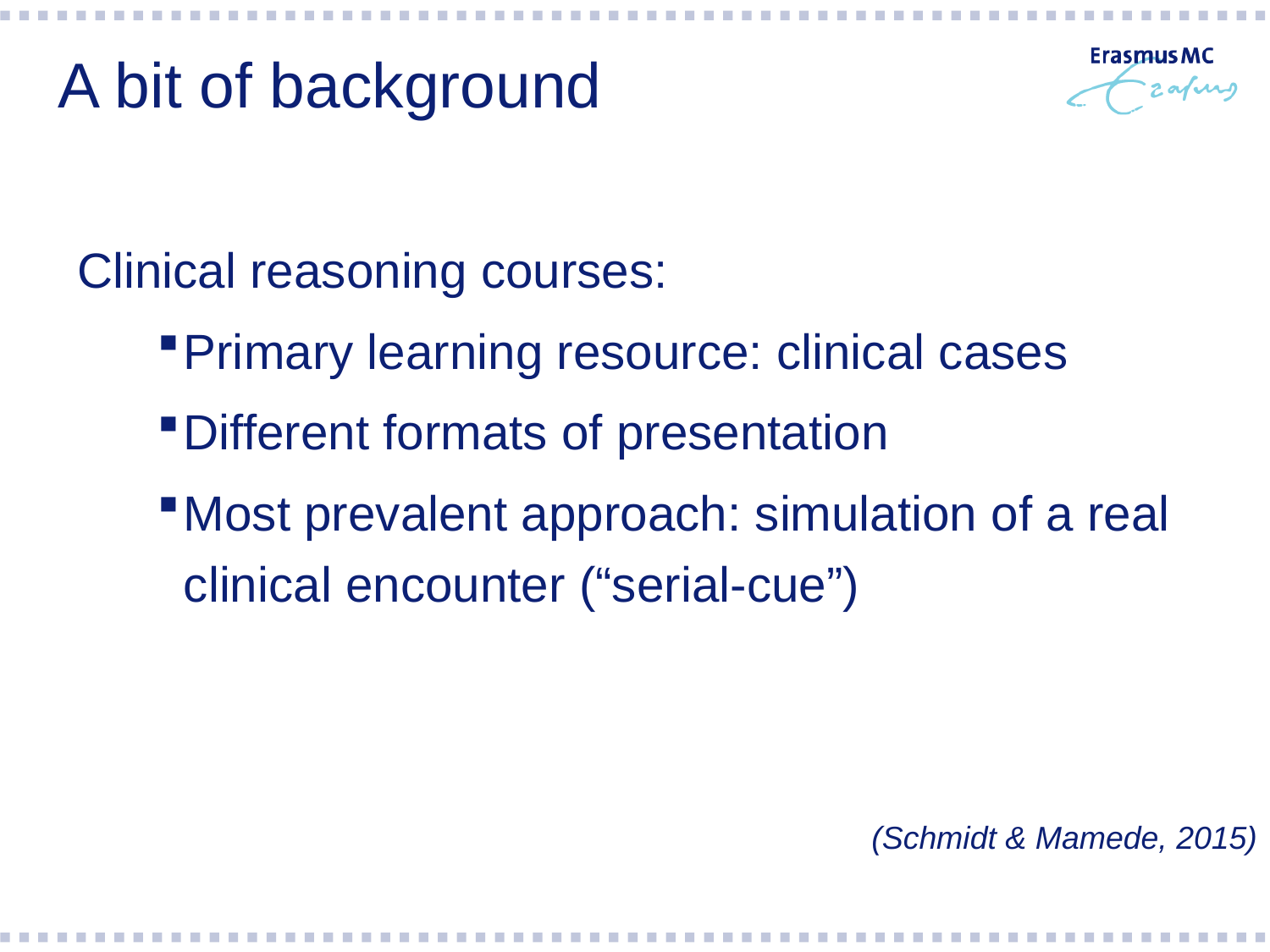

# A bit of background
Clinical reasoning courses:
Primary learning resource: clinical cases
Different formats of presentation
Most prevalent approach: simulation of a real clinical encounter (“serial-cue”)

(Schmidt & Mamede, 2015)